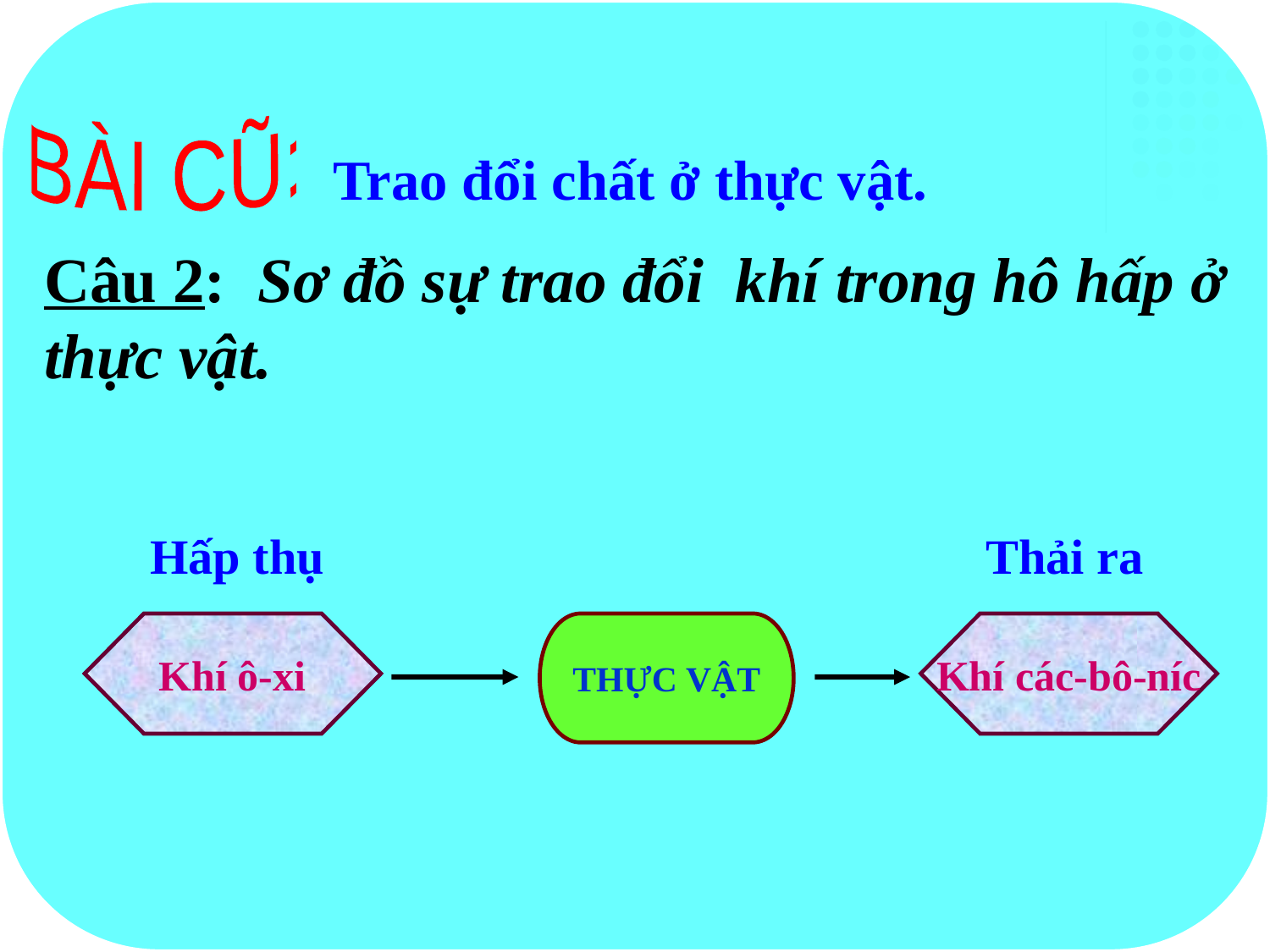

BÀI CŨ:
        Trao đổi chất ở thực vật.
Câu 2:  Sơ đồ sự trao đổi  khí trong hô hấp ở thực vật.

Hấp thụ
Thải ra
Khí ô-xi
THỰC VẬT
Khí các-bô-níc